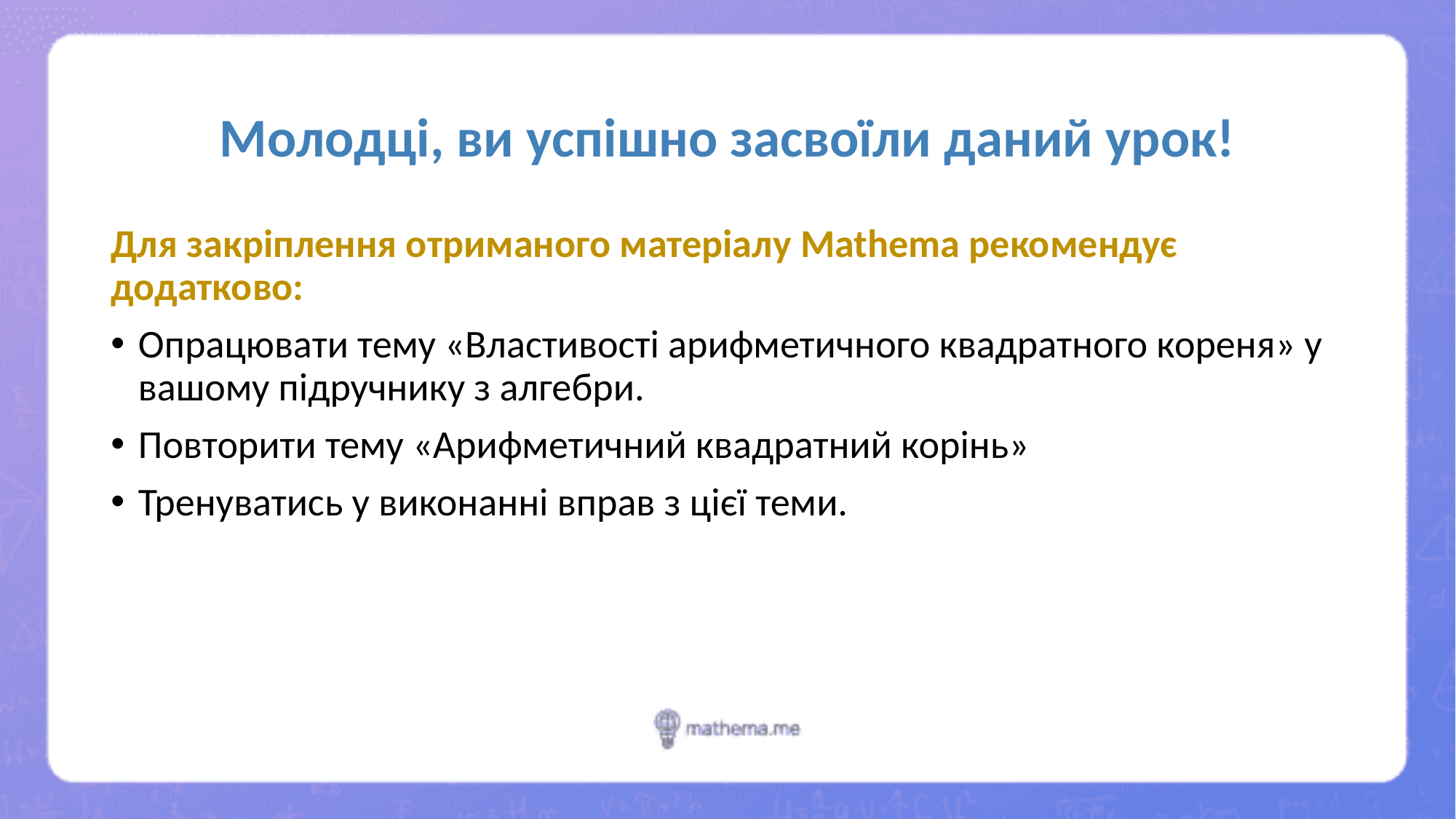

# Молодці, ви успішно засвоїли даний урок!
Для закріплення отриманого матеріалу Mathema рекомендує додатково:
Опрацювати тему «Властивості арифметичного квадратного кореня» у вашому підручнику з алгебри.
Повторити тему «Арифметичний квадратний корінь»
Тренуватись у виконанні вправ з цієї теми.